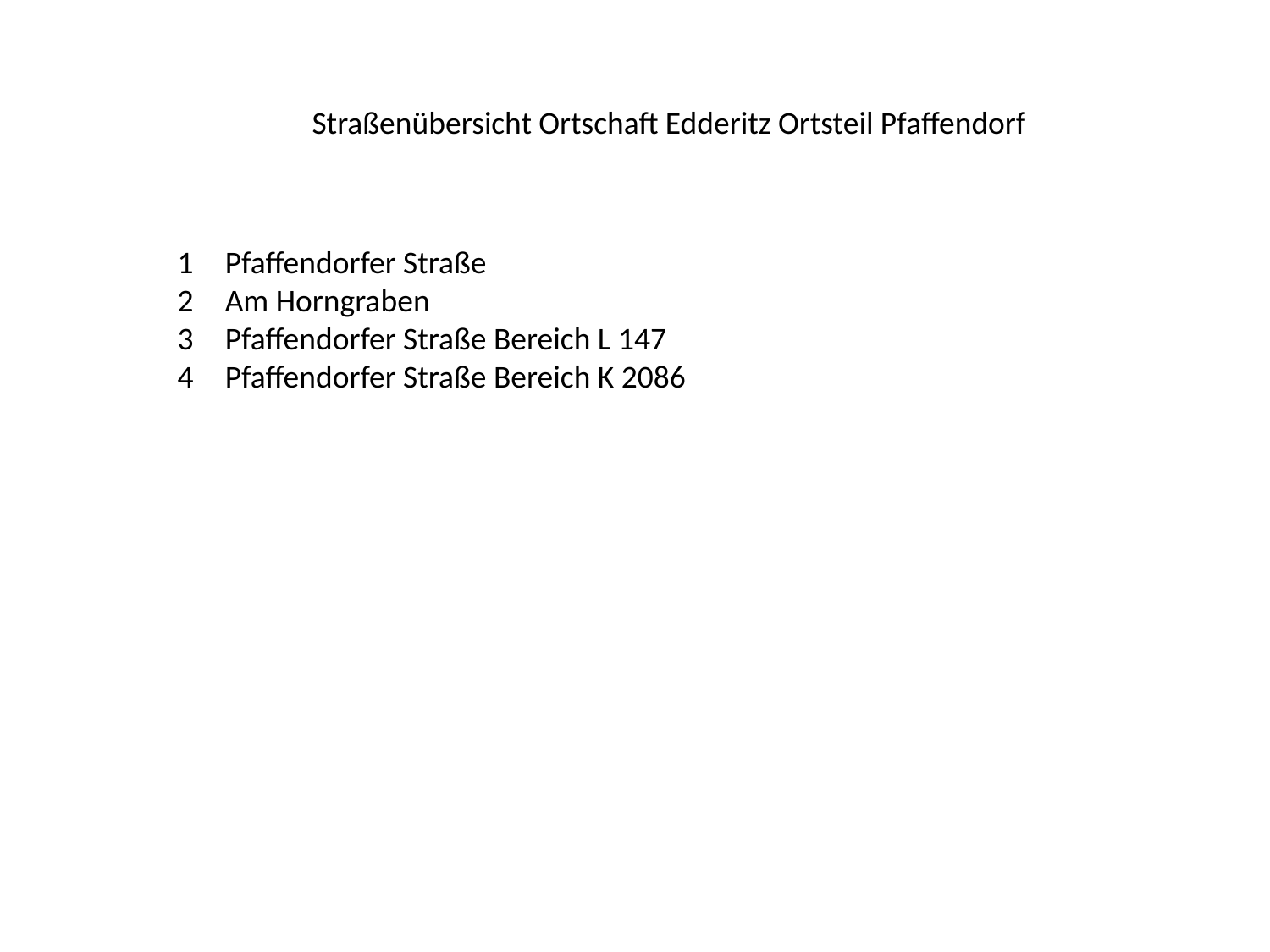

Straßenübersicht Ortschaft Edderitz Ortsteil Pfaffendorf
Pfaffendorfer Straße
Am Horngraben
Pfaffendorfer Straße Bereich L 147
Pfaffendorfer Straße Bereich K 2086